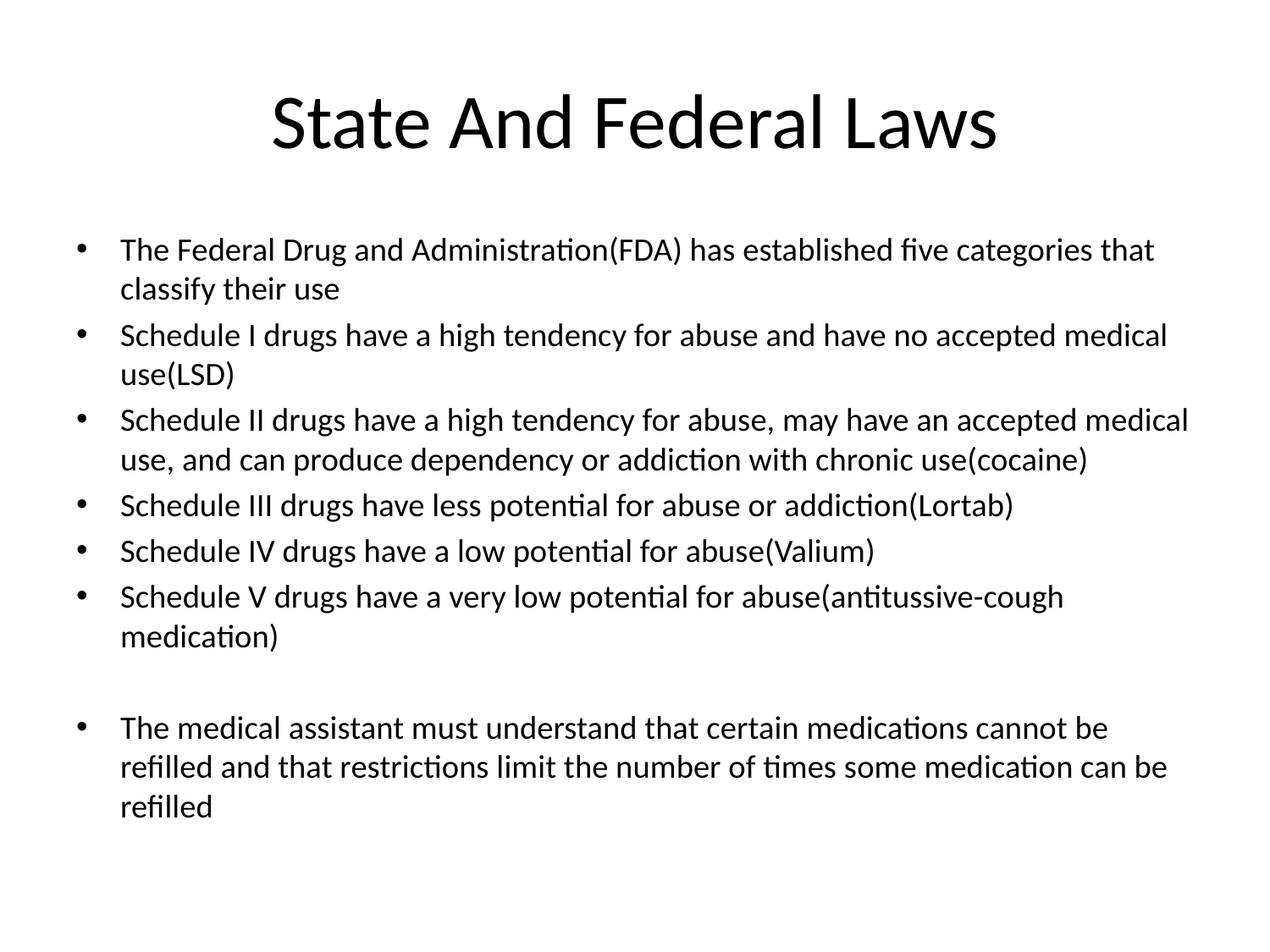

# State And Federal Laws
The Federal Drug and Administration(FDA) has established five categories that classify their use
Schedule I drugs have a high tendency for abuse and have no accepted medical use(LSD)
Schedule II drugs have a high tendency for abuse, may have an accepted medical use, and can produce dependency or addiction with chronic use(cocaine)
Schedule III drugs have less potential for abuse or addiction(Lortab)
Schedule IV drugs have a low potential for abuse(Valium)
Schedule V drugs have a very low potential for abuse(antitussive-cough medication)

The medical assistant must understand that certain medications cannot be refilled and that restrictions limit the number of times some medication can be refilled